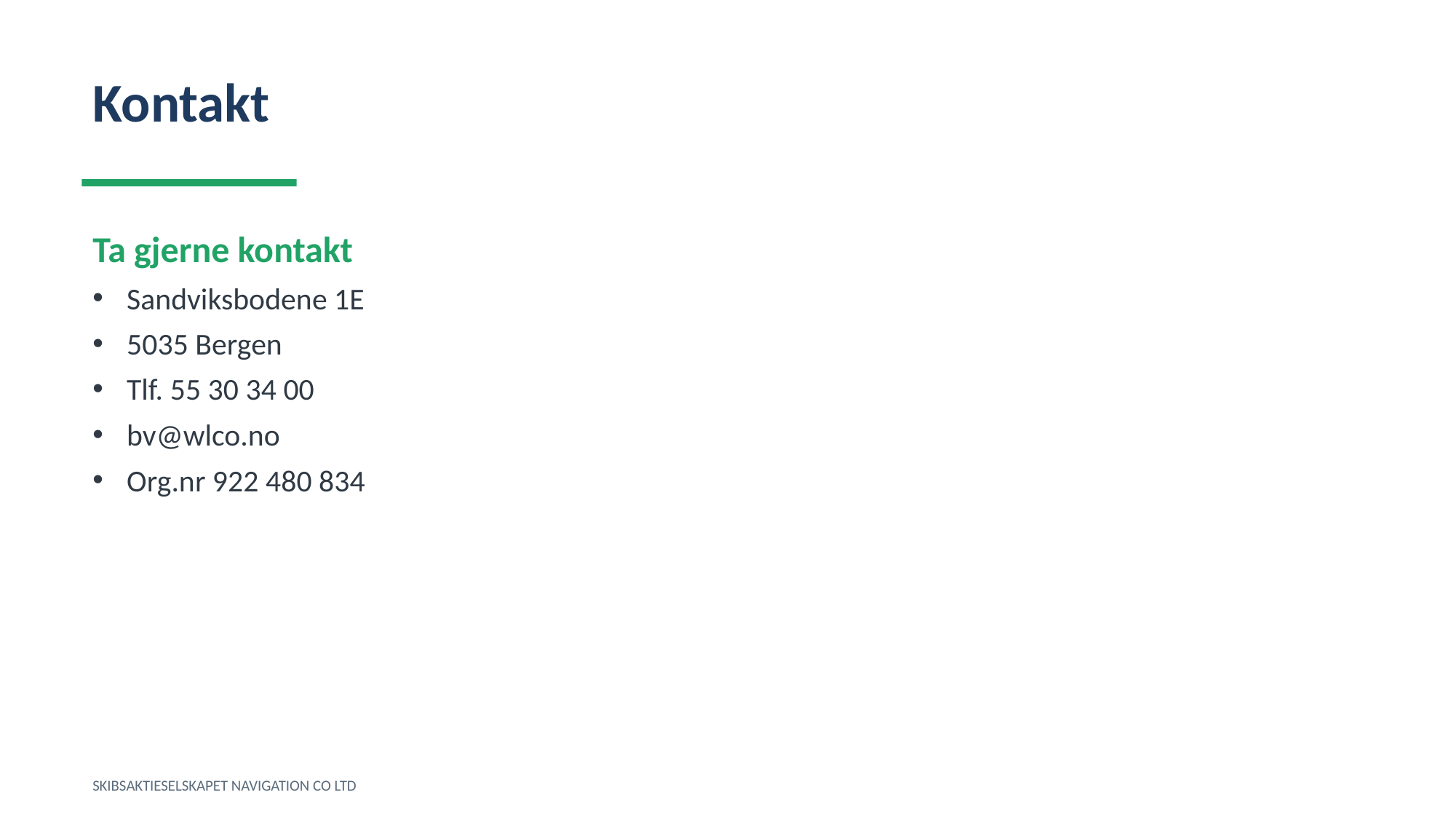

Kontakt

Ta gjerne kontakt
Sandviksbodene 1E
5035 Bergen
Tlf. 55 30 34 00
bv@wlco.no
Org.nr 922 480 834
SKIBSAKTIESELSKAPET NAVIGATION CO LTD